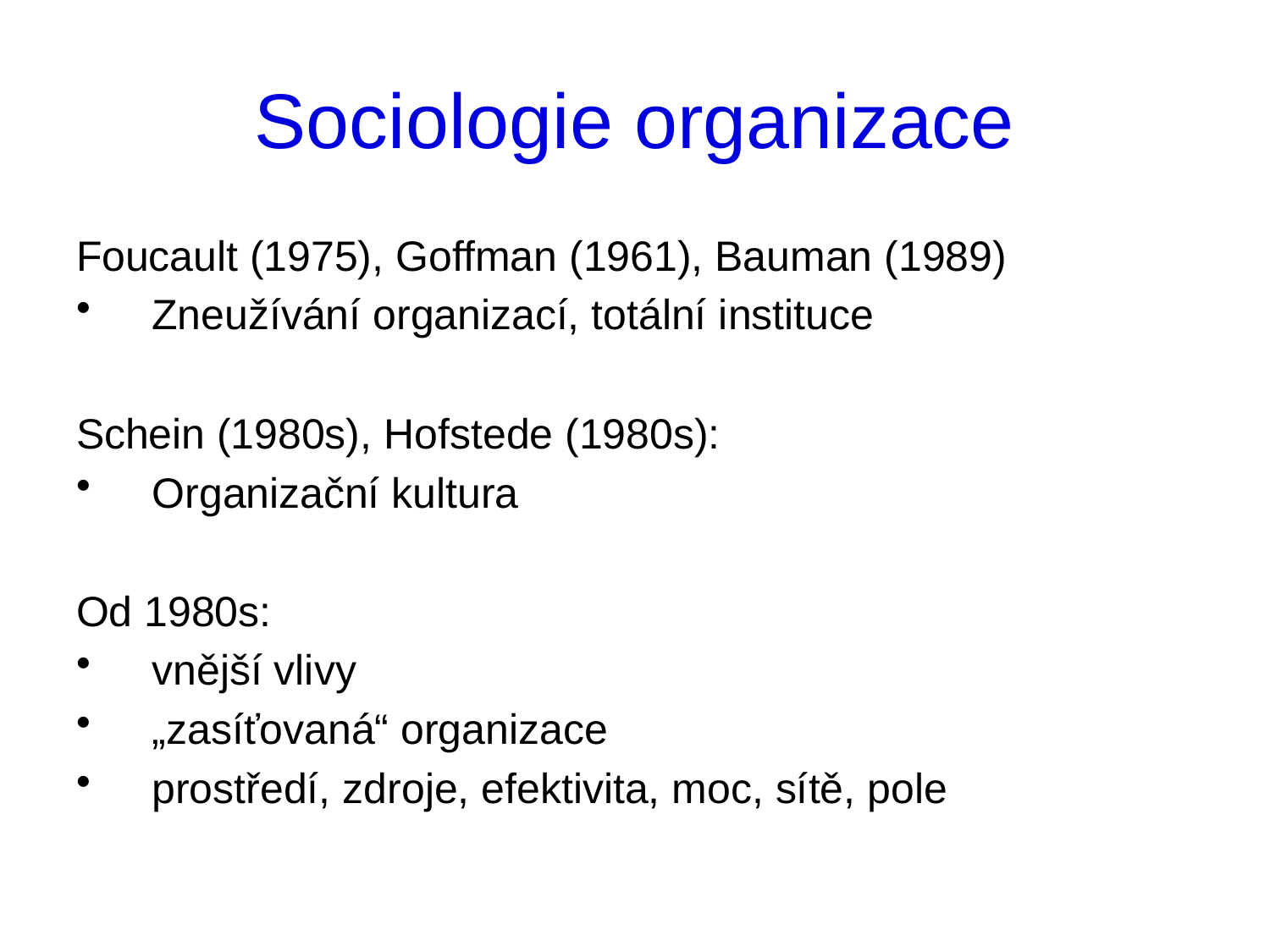

# Sociologie organizace
Foucault (1975), Goffman (1961), Bauman (1989)
Zneužívání organizací, totální instituce

Schein (1980s), Hofstede (1980s):
Organizační kultura

Od 1980s:
vnější vlivy
„zasíťovaná“ organizace
prostředí, zdroje, efektivita, moc, sítě, pole